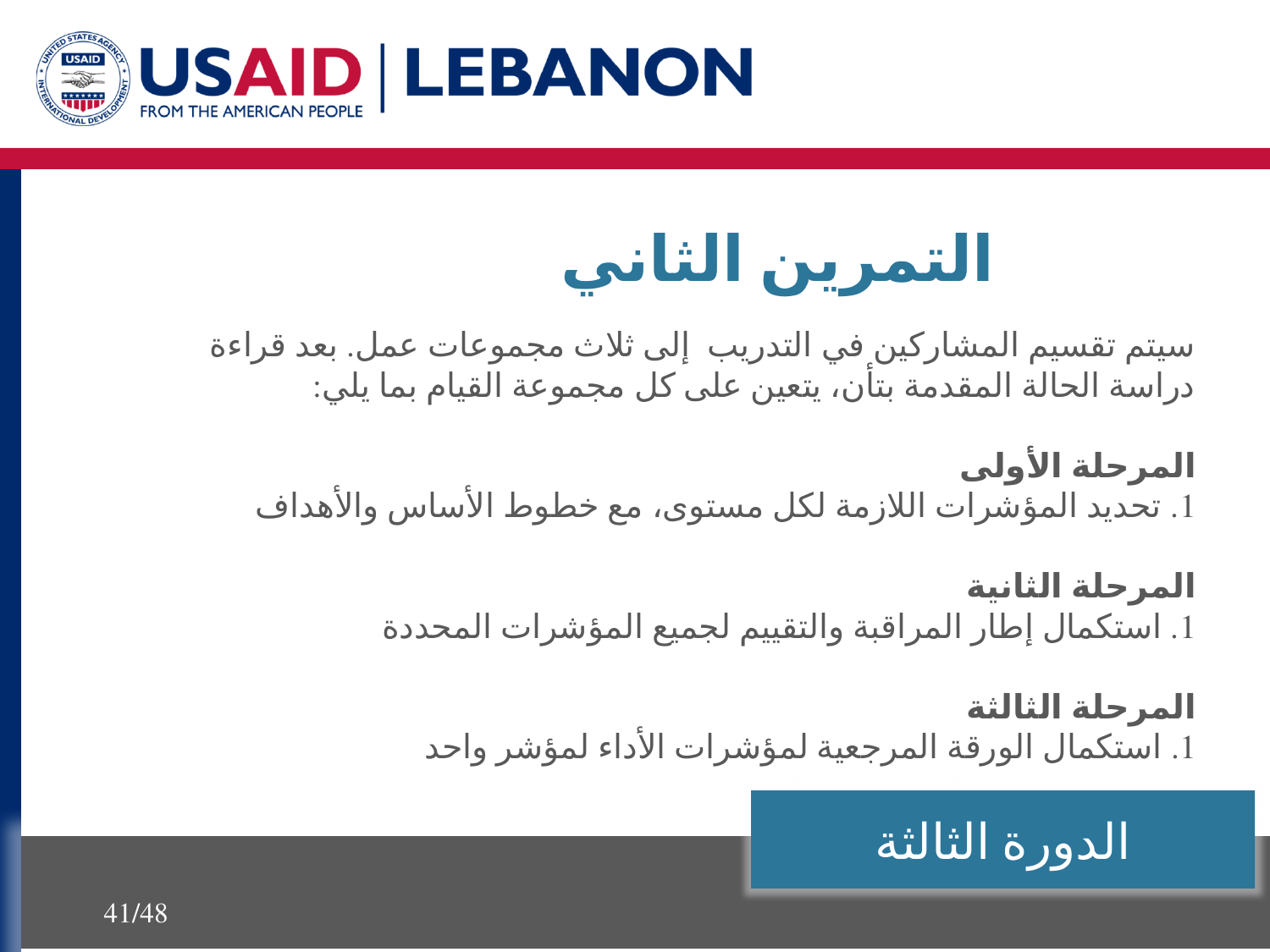

التمرين الثاني
سيتم تقسيم المشاركين في التدريب  إلى ثلاث مجموعات عمل. بعد قراءة دراسة الحالة المقدمة بتأن، يتعين على كل مجموعة القيام بما يلي:

المرحلة الأولى
1. تحديد المؤشرات اللازمة لكل مستوى، مع خطوط الأساس والأهداف

المرحلة الثانية
1. استكمال إطار المراقبة والتقييم لجميع المؤشرات المحددة

المرحلة الثالثة
1. استكمال الورقة المرجعية لمؤشرات الأداء لمؤشر واحد
الدورة الثالثة
Session I

41/48